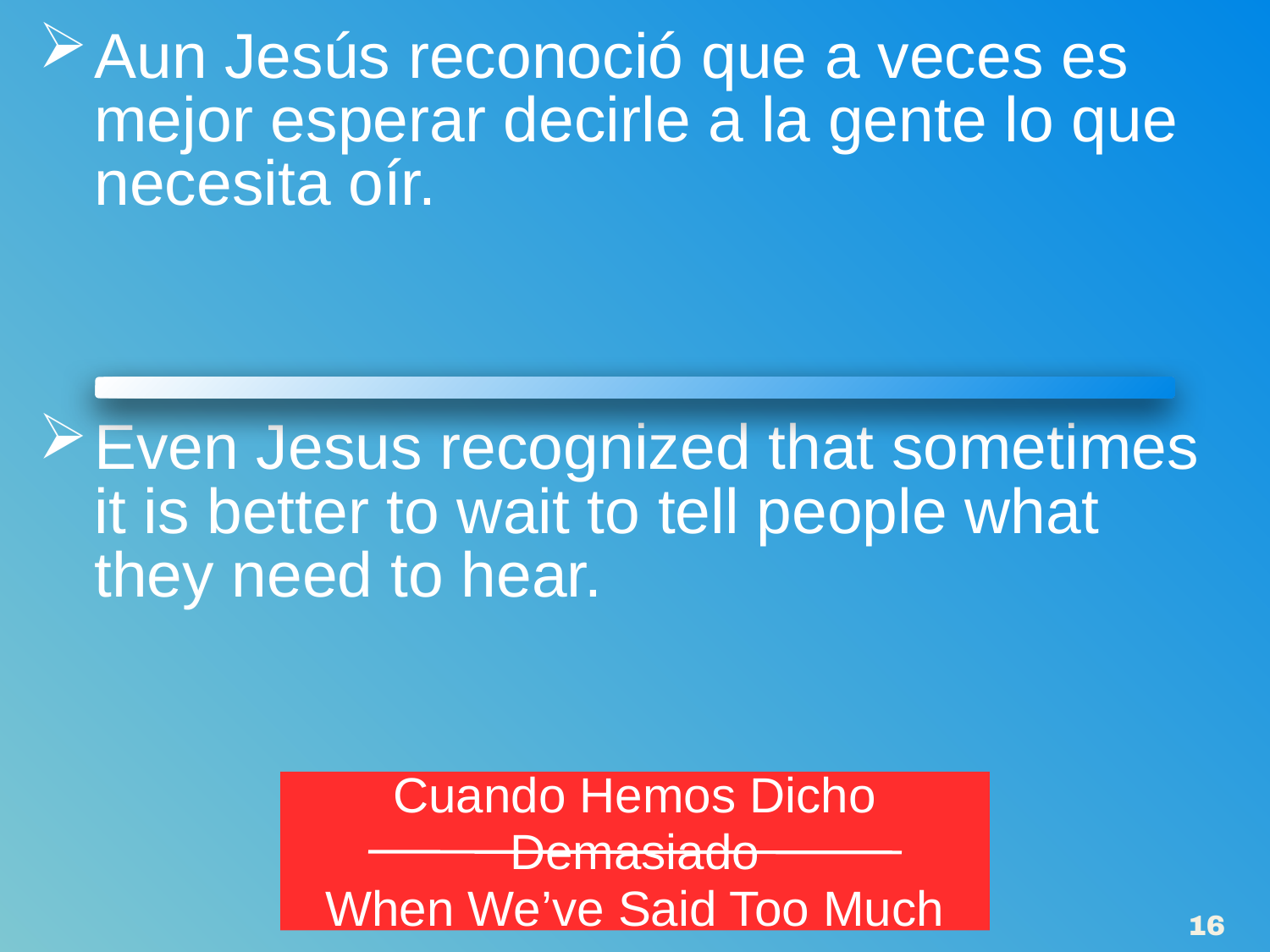

Aun Jesús reconoció que a veces es mejor esperar decirle a la gente lo que necesita oír.

Even Jesus recognized that sometimes it is better to wait to tell people what they need to hear.
Cuando Hemos Dicho Demasiado
When We’ve Said Too Much
16